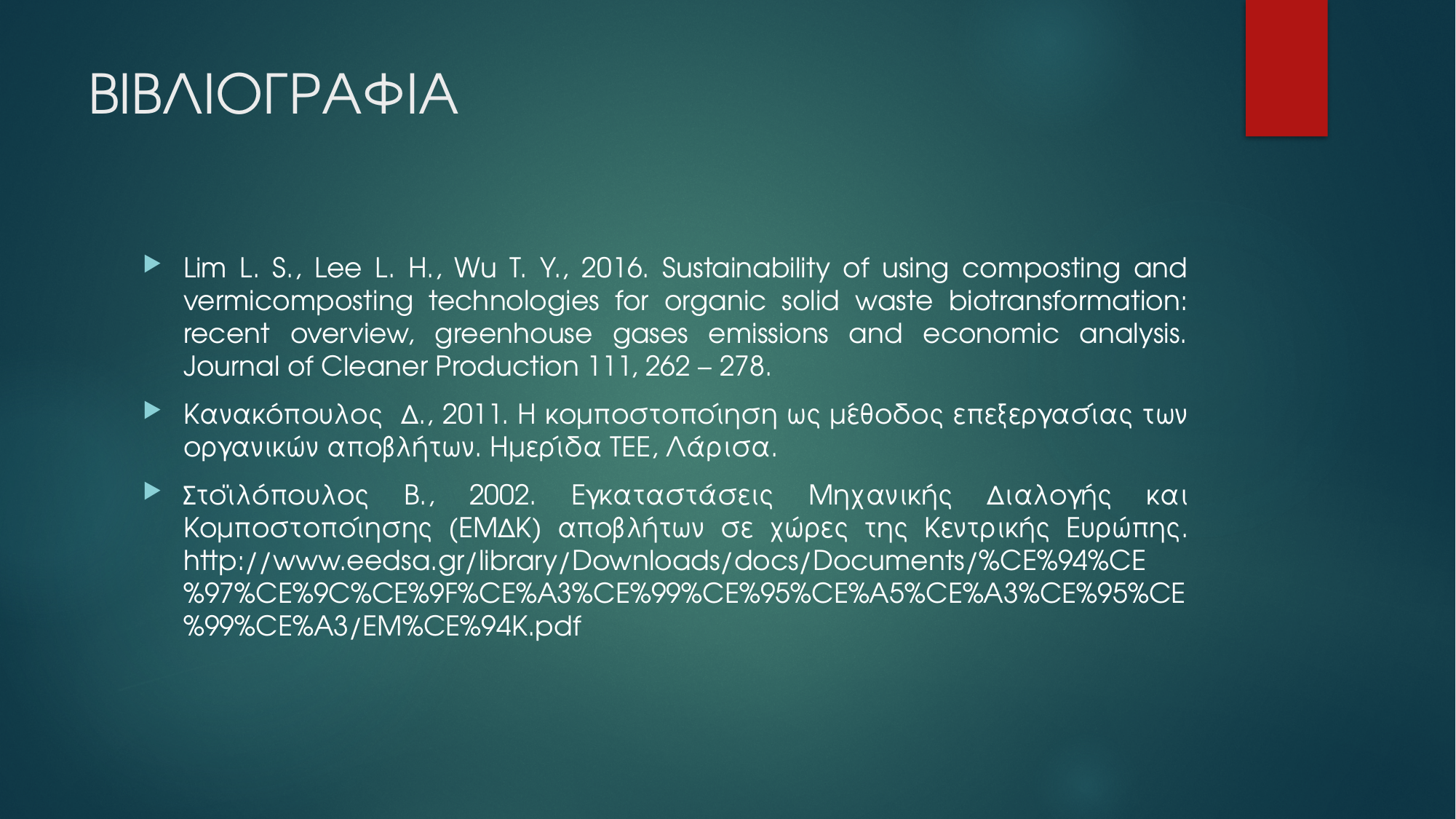

# ΒΙΒΛΙΟΓΡΑΦΙΑ
Lim L. S., Lee L. H., Wu T. Y., 2016. Sustainability of using composting and vermicomposting technologies for organic solid waste biotransformation: recent overview, greenhouse gases emissions and economic analysis. Journal of Cleaner Production 111, 262 – 278.
Κανακόπουλος  Δ., 2011. Η κομποστοποίηση ως μέθοδος επεξεργασίας των οργανικών αποβλήτων. Ημερίδα ΤΕΕ, Λάρισα.
Στοϊλόπουλος Β., 2002. Εγκαταστάσεις Μηχανικής Διαλογής και Κομποστοποίησης (EMΔK) αποβλήτων σε χώρες της Κεντρικής Ευρώπης. http://www.eedsa.gr/library/Downloads/docs/Documents/%CE%94%CE%97%CE%9C%CE%9F%CE%A3%CE%99%CE%95%CE%A5%CE%A3%CE%95%CE%99%CE%A3/EM%CE%94K.pdf